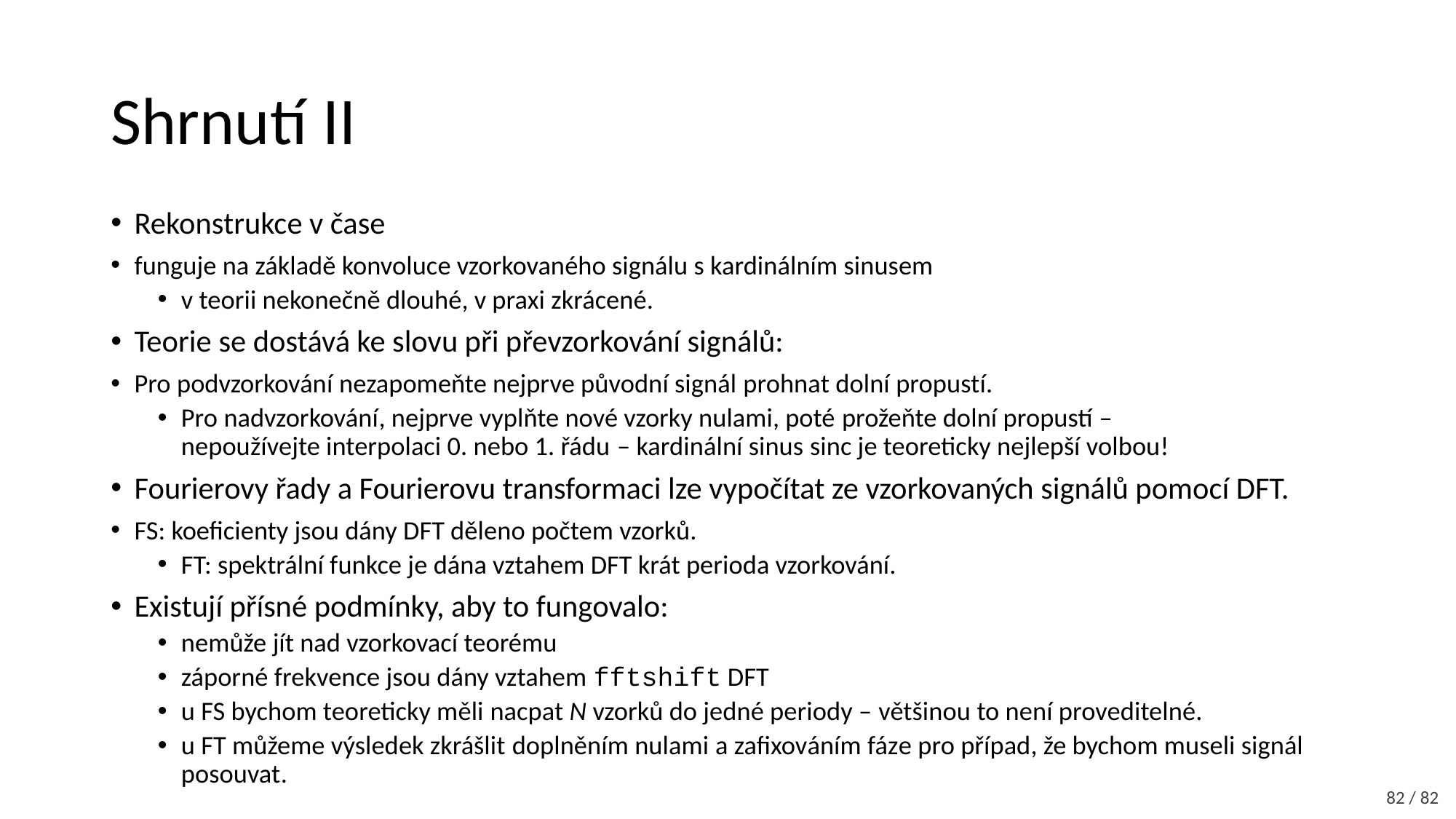

# Shrnutí II
Rekonstrukce v čase
funguje na základě konvoluce vzorkovaného signálu s kardinálním sinusem
v teorii nekonečně dlouhé, v praxi zkrácené.
Teorie se dostává ke slovu při převzorkování signálů:
Pro podvzorkování nezapomeňte nejprve původní signál prohnat dolní propustí.
Pro nadvzorkování, nejprve vyplňte nové vzorky nulami, poté prožeňte dolní propustí –
nepoužívejte interpolaci 0. nebo 1. řádu – kardinální sinus sinc je teoreticky nejlepší volbou!
Fourierovy řady a Fourierovu transformaci lze vypočítat ze vzorkovaných signálů pomocí DFT.
FS: koeficienty jsou dány DFT děleno počtem vzorků.
FT: spektrální funkce je dána vztahem DFT krát perioda vzorkování.
Existují přísné podmínky, aby to fungovalo:
nemůže jít nad vzorkovací teorému
záporné frekvence jsou dány vztahem fftshift DFT
u FS bychom teoreticky měli nacpat N vzorků do jedné periody – většinou to není proveditelné.
u FT můžeme výsledek zkrášlit doplněním nulami a zafixováním fáze pro případ, že bychom museli signál posouvat.
82 / 82